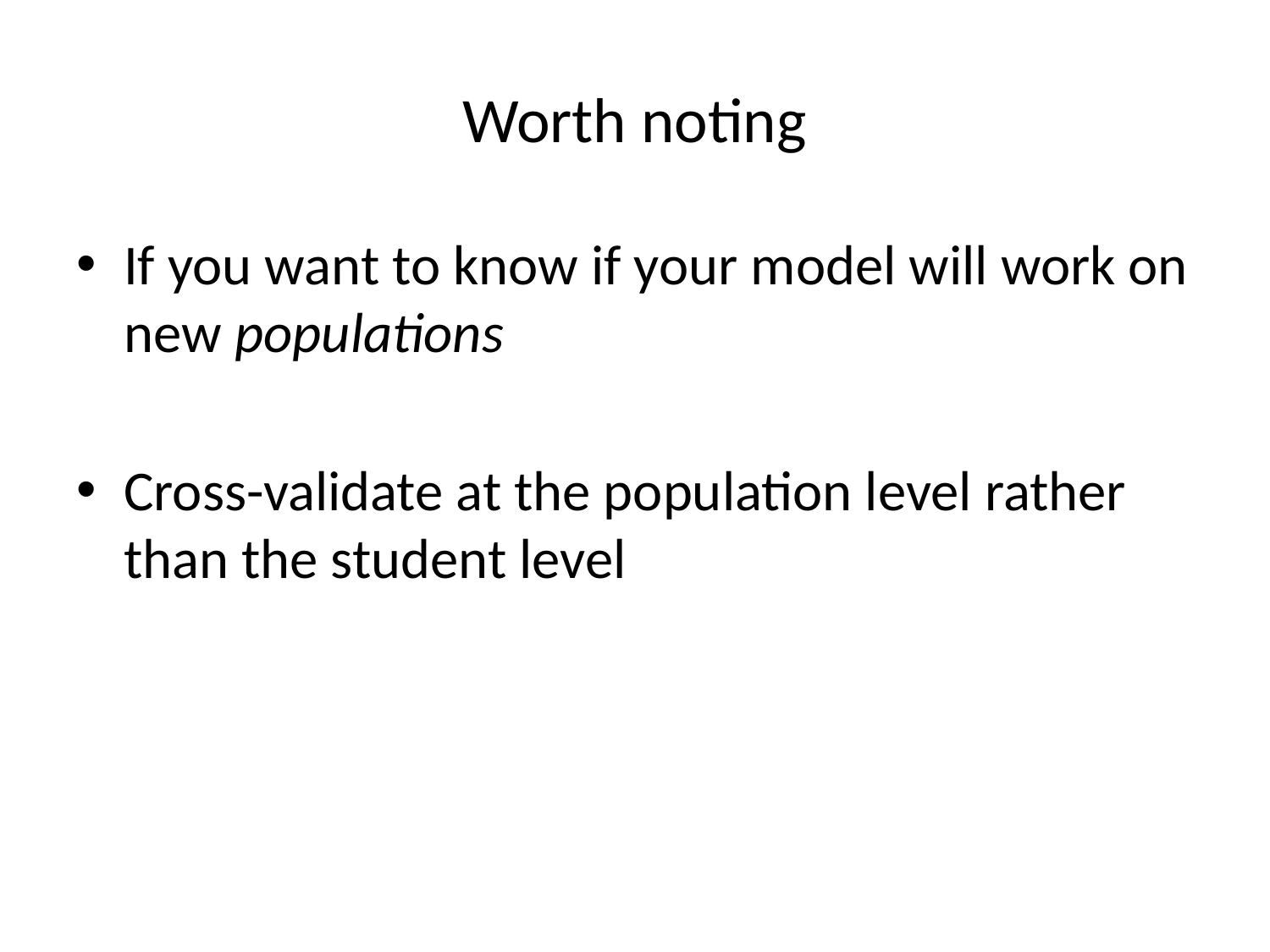

# Worth noting
If you want to know if your model will work on new populations

Cross-validate at the population level rather than the student level